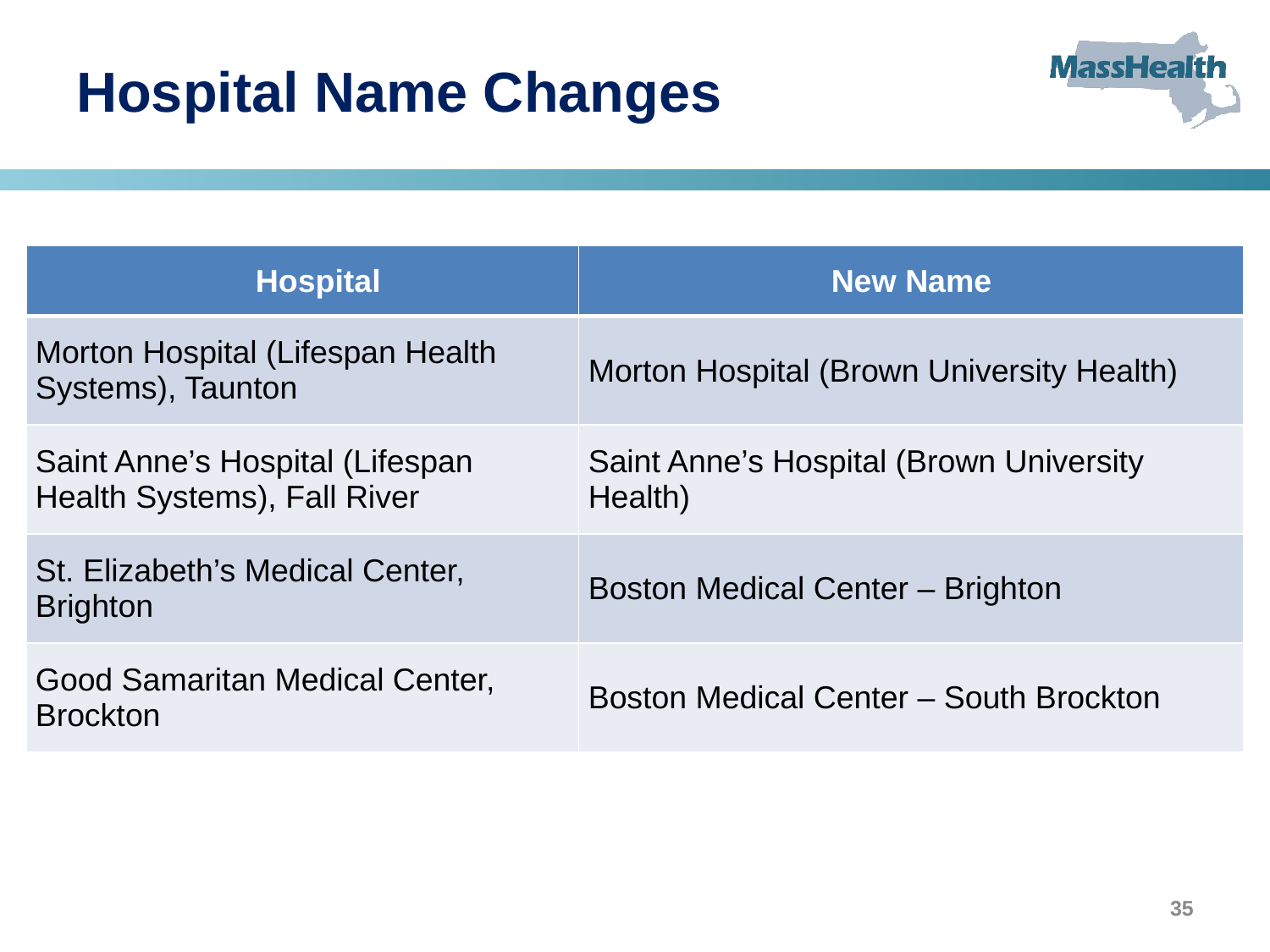

# Hospital Name Changes
| Hospital | New Name |
| --- | --- |
| Morton Hospital (Lifespan Health Systems), Taunton | Morton Hospital (Brown University Health) |
| Saint Anne’s Hospital (Lifespan Health Systems), Fall River | Saint Anne’s Hospital (Brown University Health) |
| St. Elizabeth’s Medical Center, Brighton | Boston Medical Center – Brighton |
| Good Samaritan Medical Center, Brockton | Boston Medical Center – South Brockton |
35